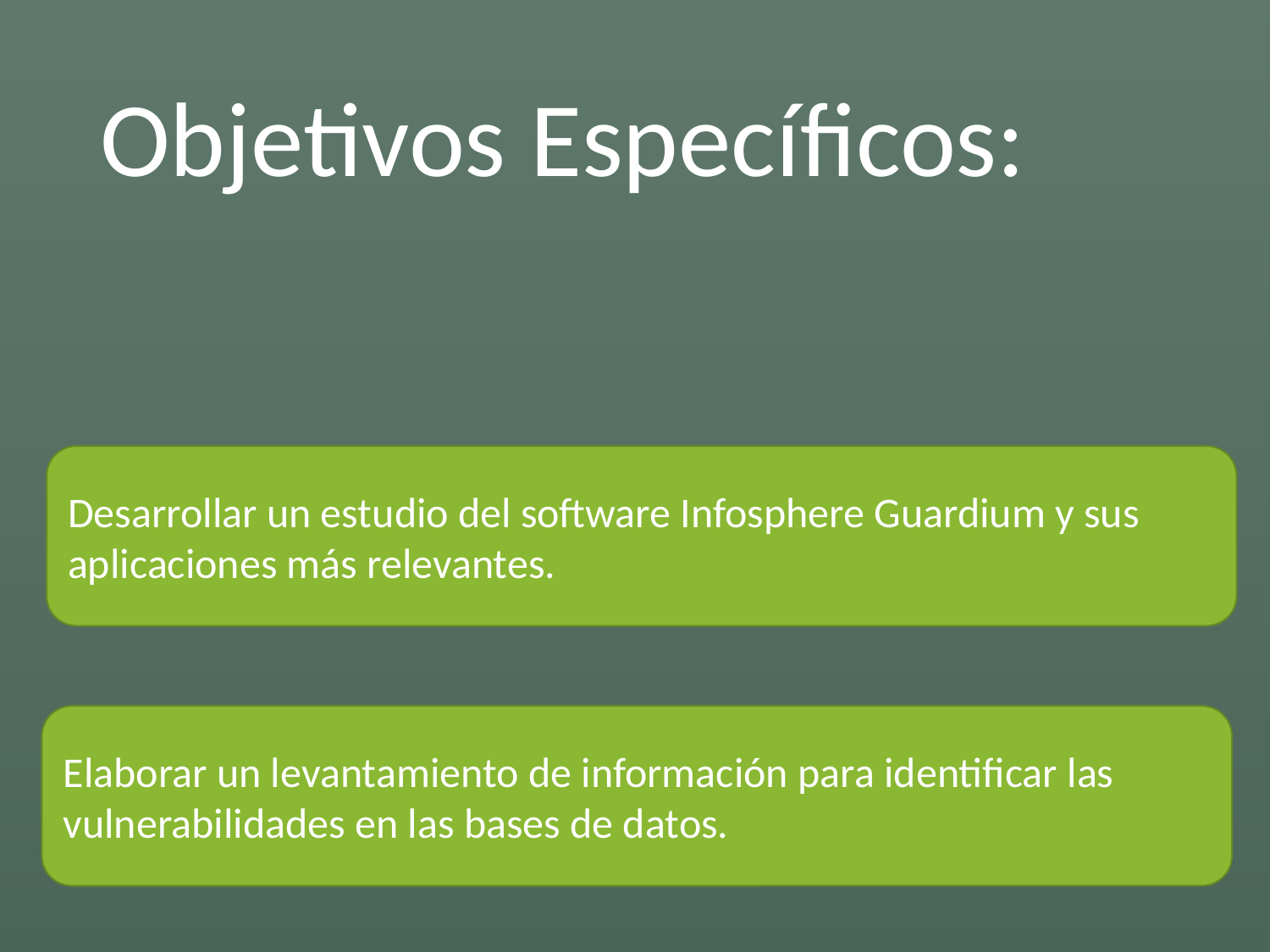

# Objetivos Específicos:
Desarrollar un estudio del software Infosphere Guardium y sus aplicaciones más relevantes.
Elaborar un levantamiento de información para identificar las vulnerabilidades en las bases de datos.